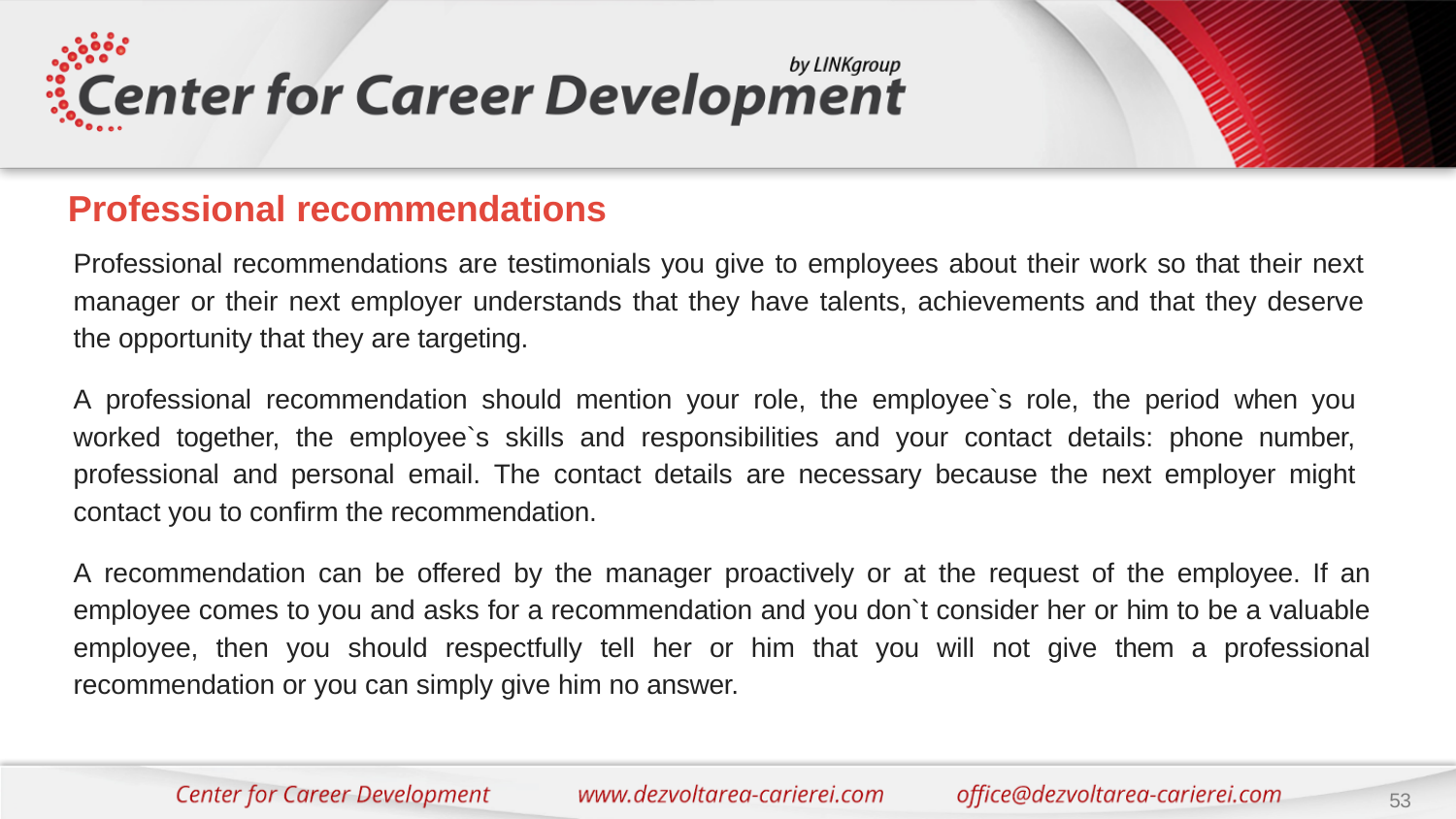

# Professional recommendations
Professional recommendations are testimonials you give to employees about their work so that their next manager or their next employer understands that they have talents, achievements and that they deserve the opportunity that they are targeting.
A professional recommendation should mention your role, the employee`s role, the period when you worked together, the employee`s skills and responsibilities and your contact details: phone number, professional and personal email. The contact details are necessary because the next employer might contact you to confirm the recommendation.
A recommendation can be offered by the manager proactively or at the request of the employee. If an employee comes to you and asks for a recommendation and you don`t consider her or him to be a valuable employee, then you should respectfully tell her or him that you will not give them a professional recommendation or you can simply give him no answer.
53